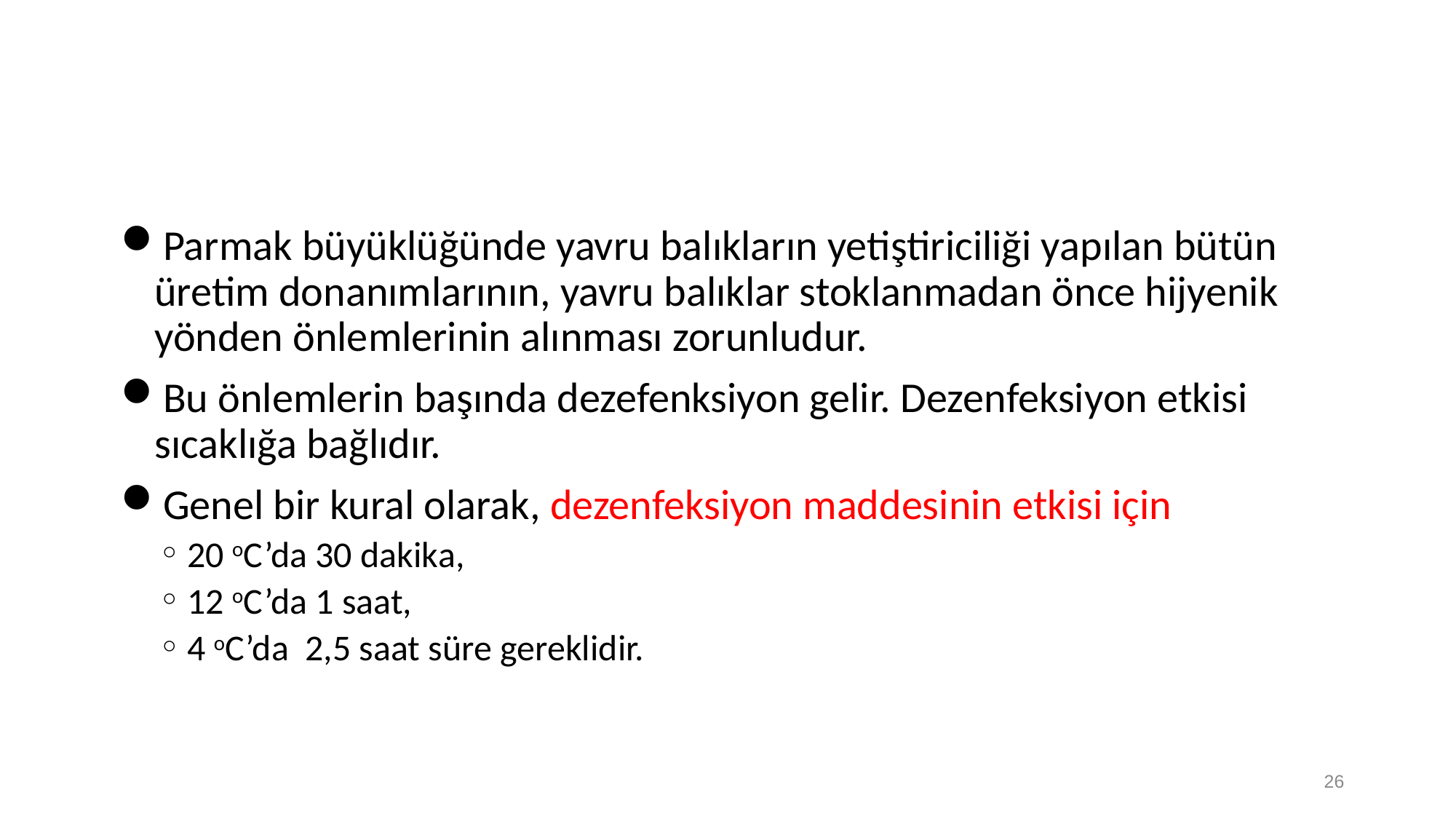

Parmak büyüklüğünde yavru balıkların yetiştiriciliği yapılan bütün üretim donanımlarının, yavru balıklar stoklanmadan önce hijyenik yönden önlemlerinin alınması zorunludur.
Bu önlemlerin başında dezefenksiyon gelir. Dezenfeksiyon etkisi sıcaklığa bağlıdır.
Genel bir kural olarak, dezenfeksiyon maddesinin etkisi için
20 oC’da 30 dakika,
12 oC’da 1 saat,
4 oC’da  2,5 saat süre gereklidir.

26